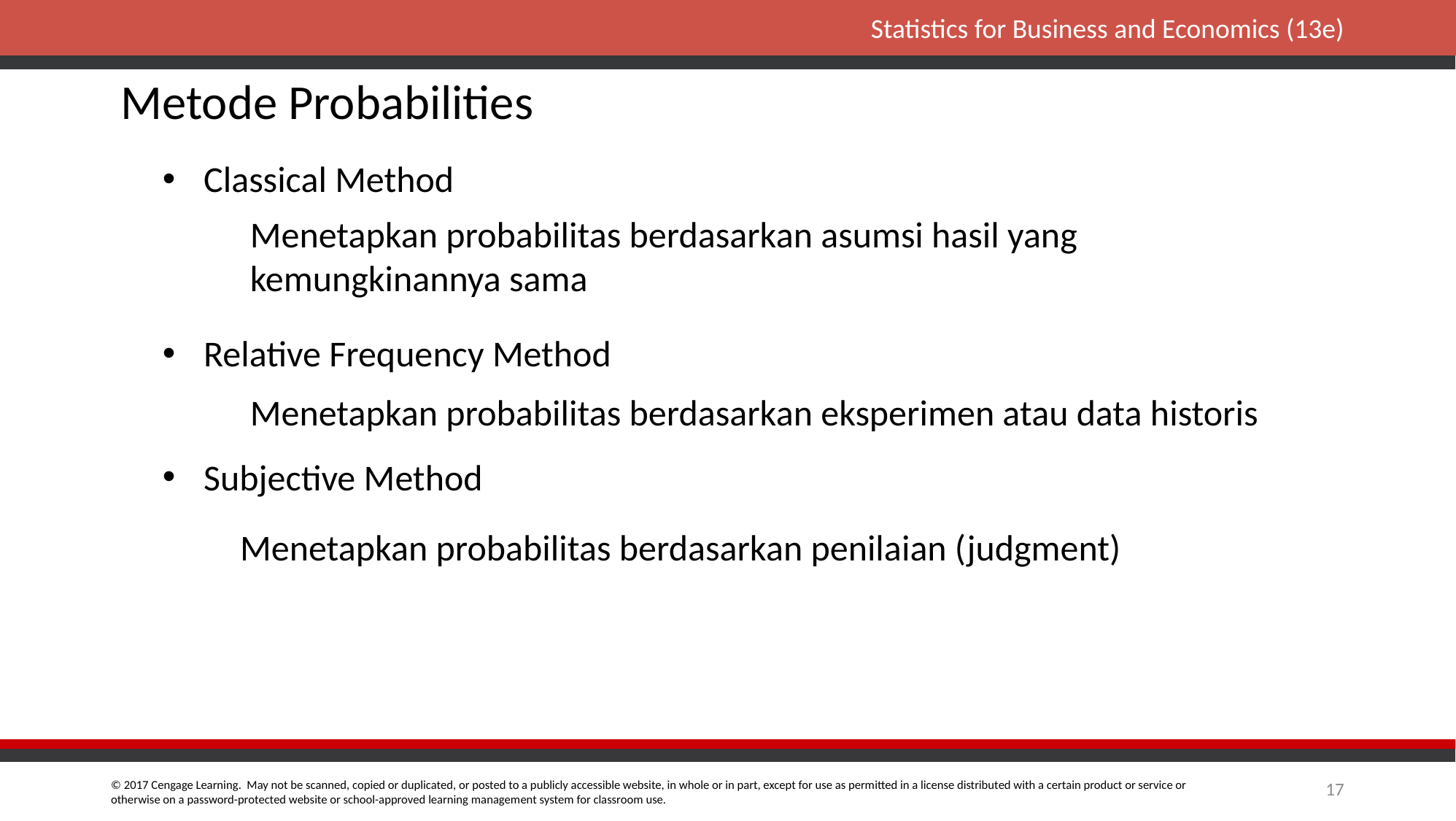

Metode Probabilities
Classical Method
Menetapkan probabilitas berdasarkan asumsi hasil yang kemungkinannya sama
Relative Frequency Method
Menetapkan probabilitas berdasarkan eksperimen atau data historis
Subjective Method
Menetapkan probabilitas berdasarkan penilaian (judgment)
17